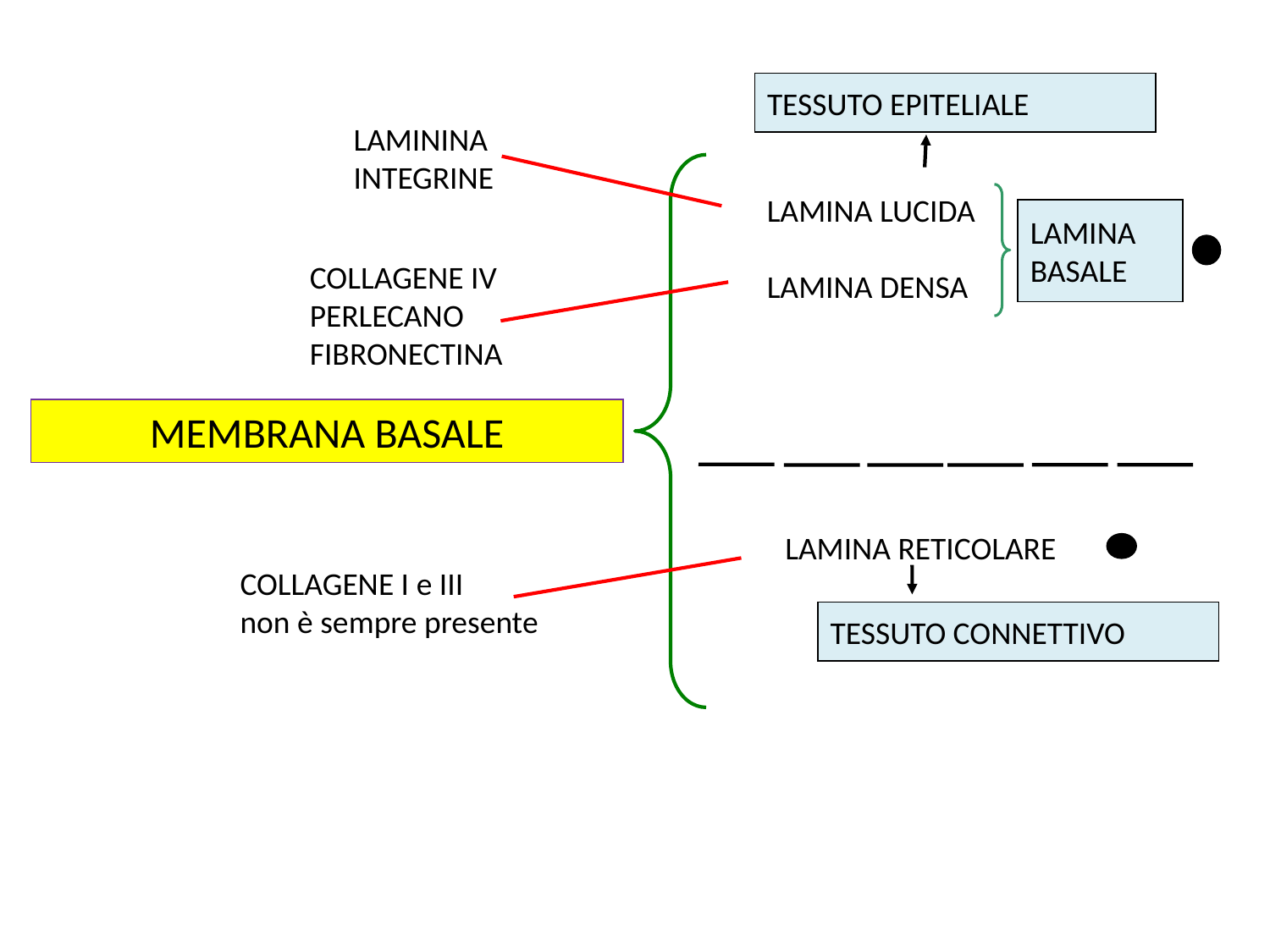

TESSUTO EPITELIALE
LAMININA
INTEGRINE

LAMINA LUCIDA

LAMINA DENSA

LAMINA
BASALE

COLLAGENE IV
PERLECANO
FIBRONECTINA

MEMBRANA BASALE

LAMINA RETICOLARE

COLLAGENE I e III
non è sempre presente

TESSUTO CONNETTIVO